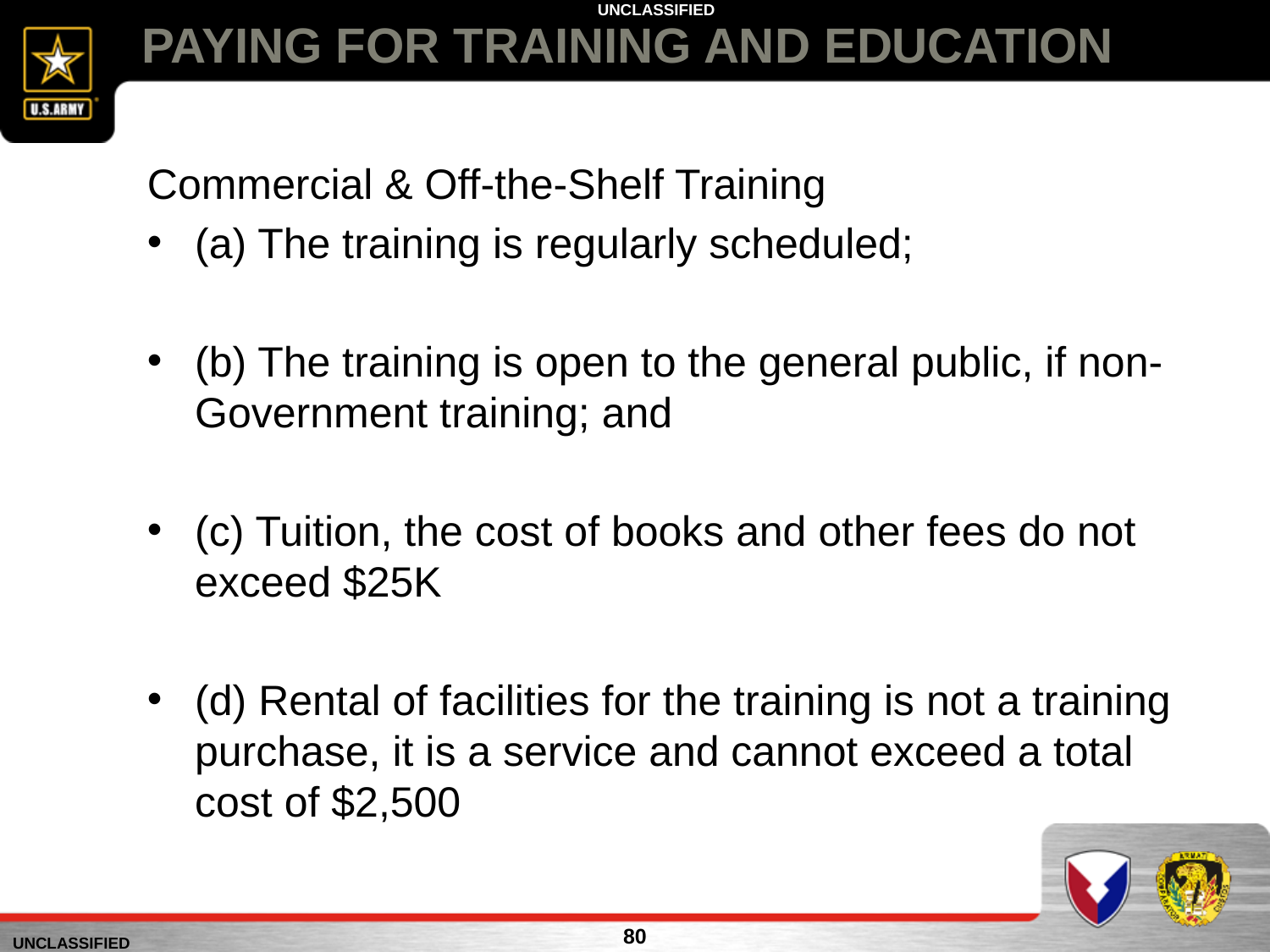

# PAYING FOR TRAINING AND EDUCATION
Commercial & Off-the-Shelf Training
(a) The training is regularly scheduled;

(b) The training is open to the general public, if non-Government training; and

(c) Tuition, the cost of books and other fees do not exceed $25K

(d) Rental of facilities for the training is not a training purchase, it is a service and cannot exceed a total cost of $2,500
80